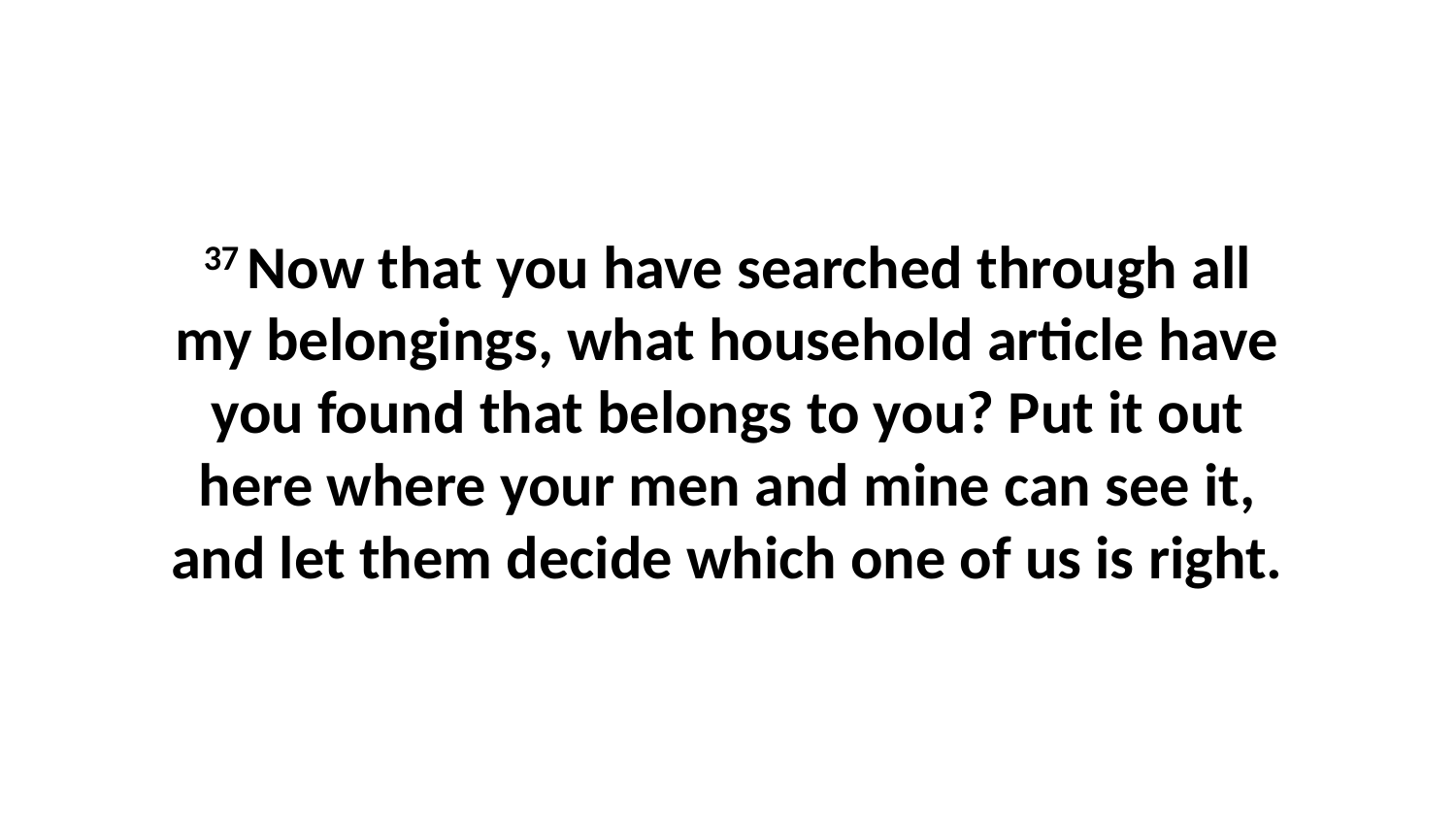

37 Now that you have searched through all my belongings, what household article have you found that belongs to you? Put it out here where your men and mine can see it, and let them decide which one of us is right.